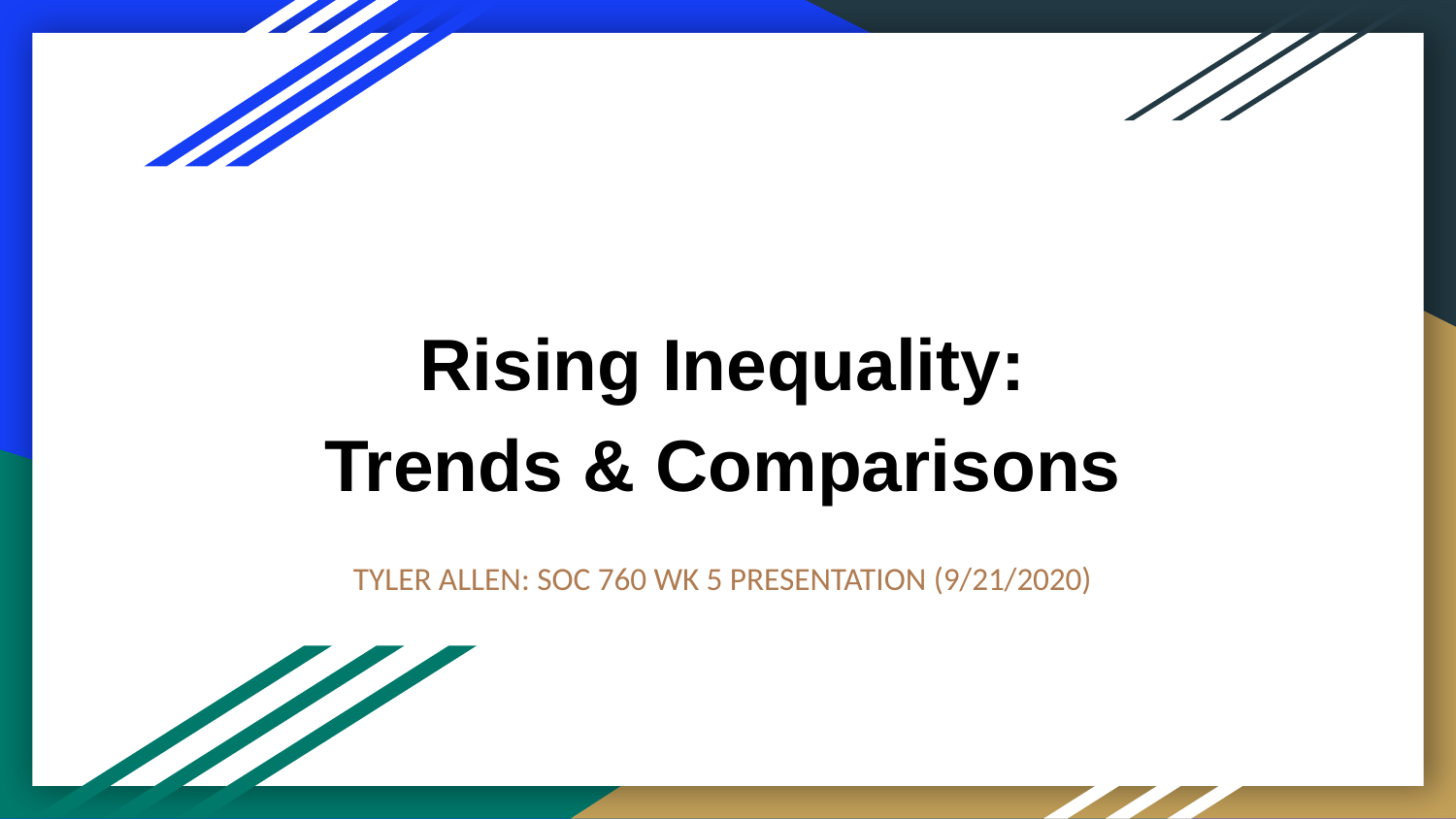

# Rising Inequality: Trends & Comparisons
TYLER ALLEN: SOC 760 WK 5 PRESENTATION (9/21/2020)